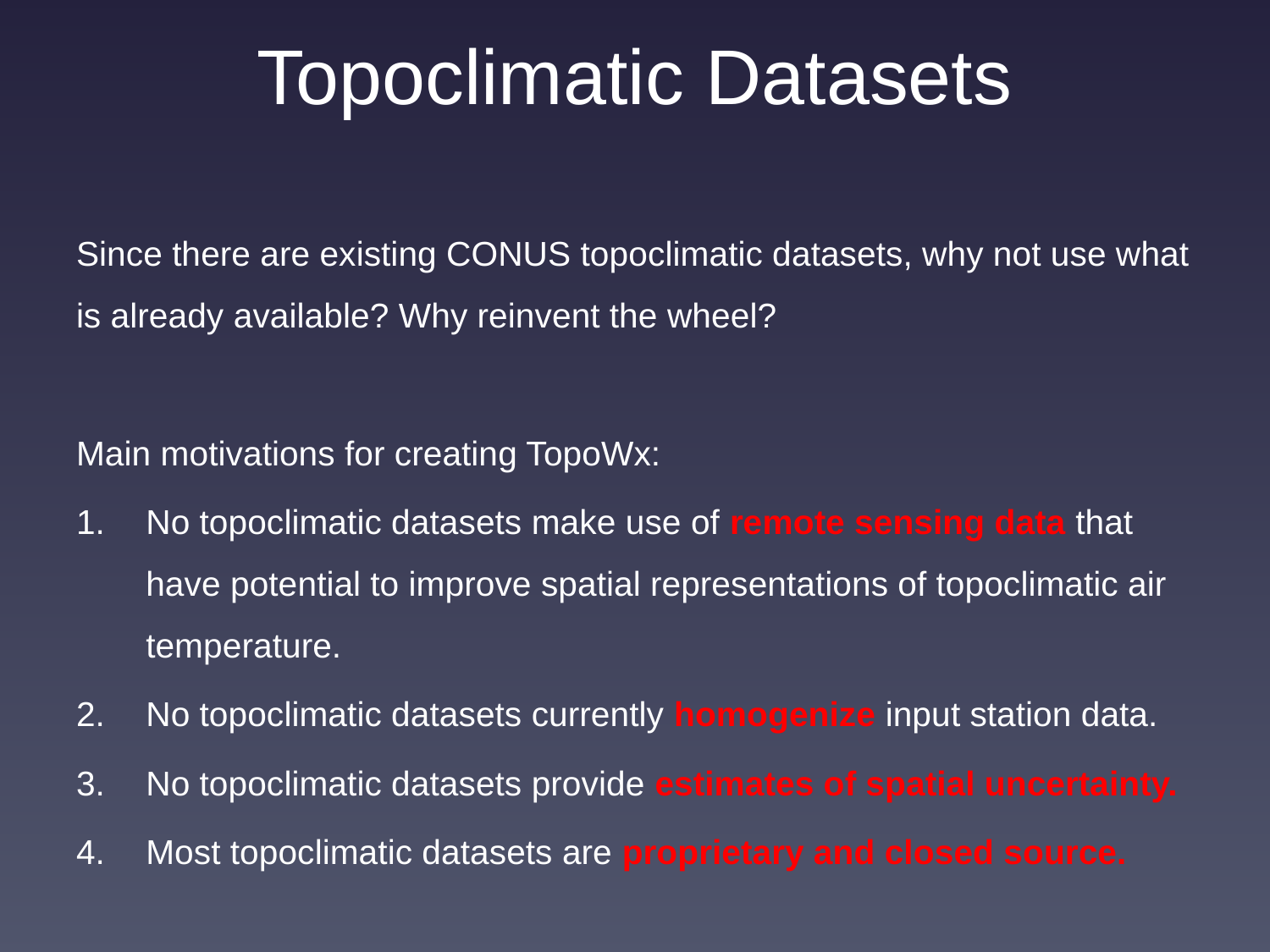

# Topoclimatic Datasets
Since there are existing CONUS topoclimatic datasets, why not use what is already available? Why reinvent the wheel?

Main motivations for creating TopoWx:
No topoclimatic datasets make use of remote sensing data that have potential to improve spatial representations of topoclimatic air temperature.
No topoclimatic datasets currently homogenize input station data.
No topoclimatic datasets provide estimates of spatial uncertainty.
Most topoclimatic datasets are proprietary and closed source.